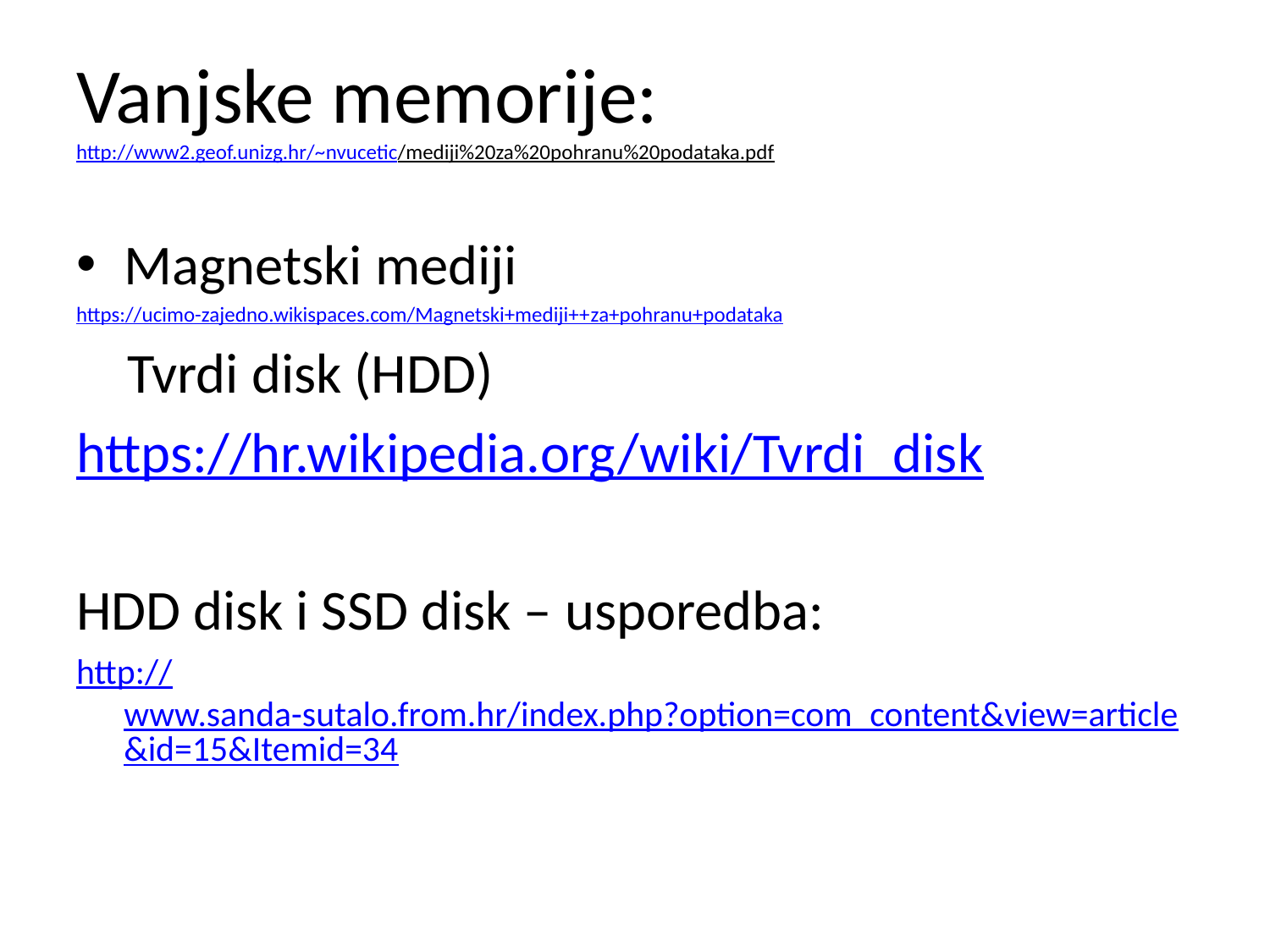

# Vanjske memorije: http://www2.geof.unizg.hr/~nvucetic/mediji%20za%20pohranu%20podataka.pdf
Magnetski mediji
https://ucimo-zajedno.wikispaces.com/Magnetski+mediji++za+pohranu+podataka
    Tvrdi disk (HDD)
https://hr.wikipedia.org/wiki/Tvrdi_disk

HDD disk i SSD disk – usporedba:
http://www.sanda-sutalo.from.hr/index.php?option=com_content&view=article&id=15&Itemid=34